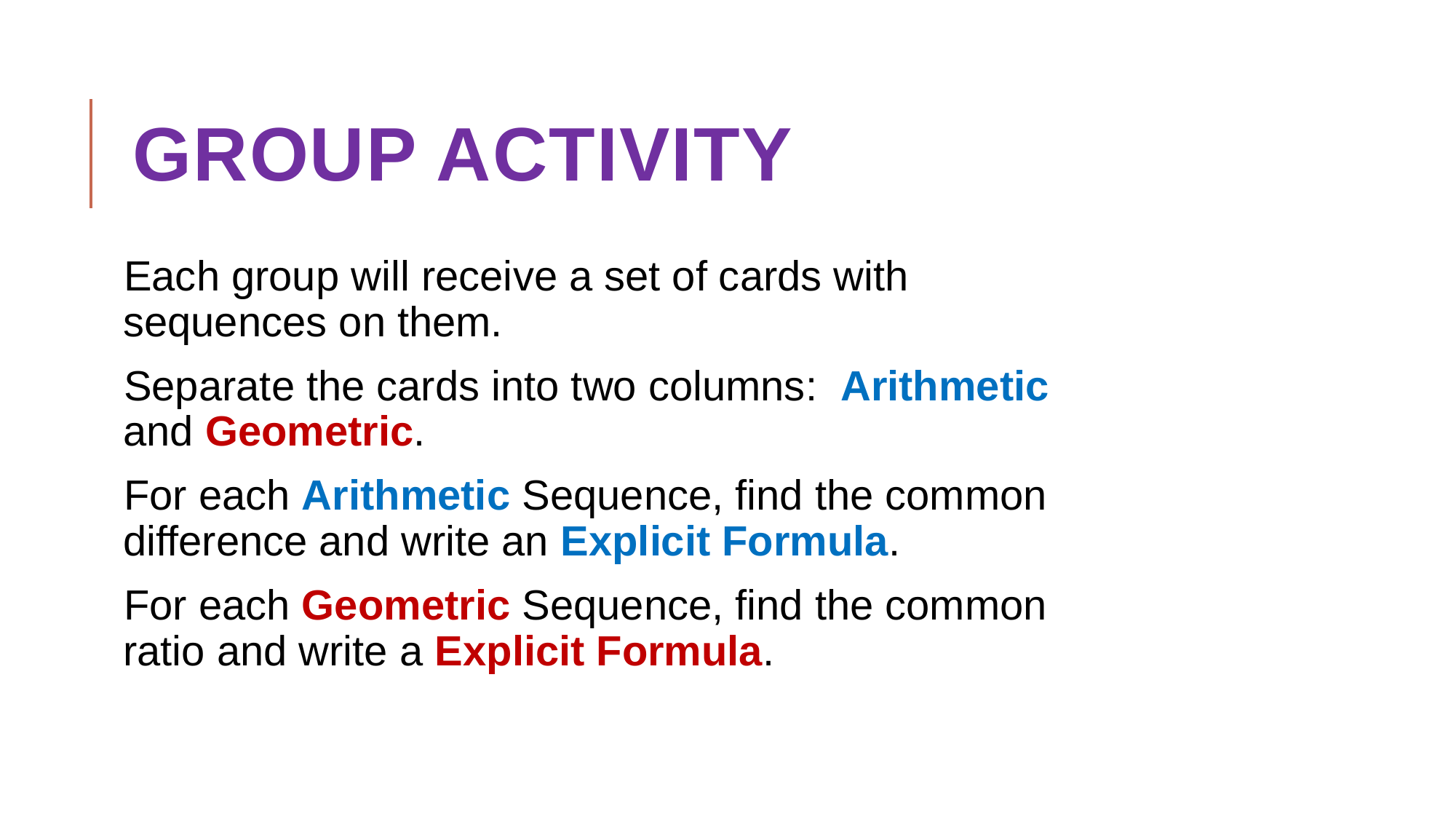

# Group Activity
Each group will receive a set of cards with sequences on them.
Separate the cards into two columns:  Arithmetic and Geometric.
For each Arithmetic Sequence, find the common difference and write an Explicit Formula.
For each Geometric Sequence, find the common ratio and write a Explicit Formula.